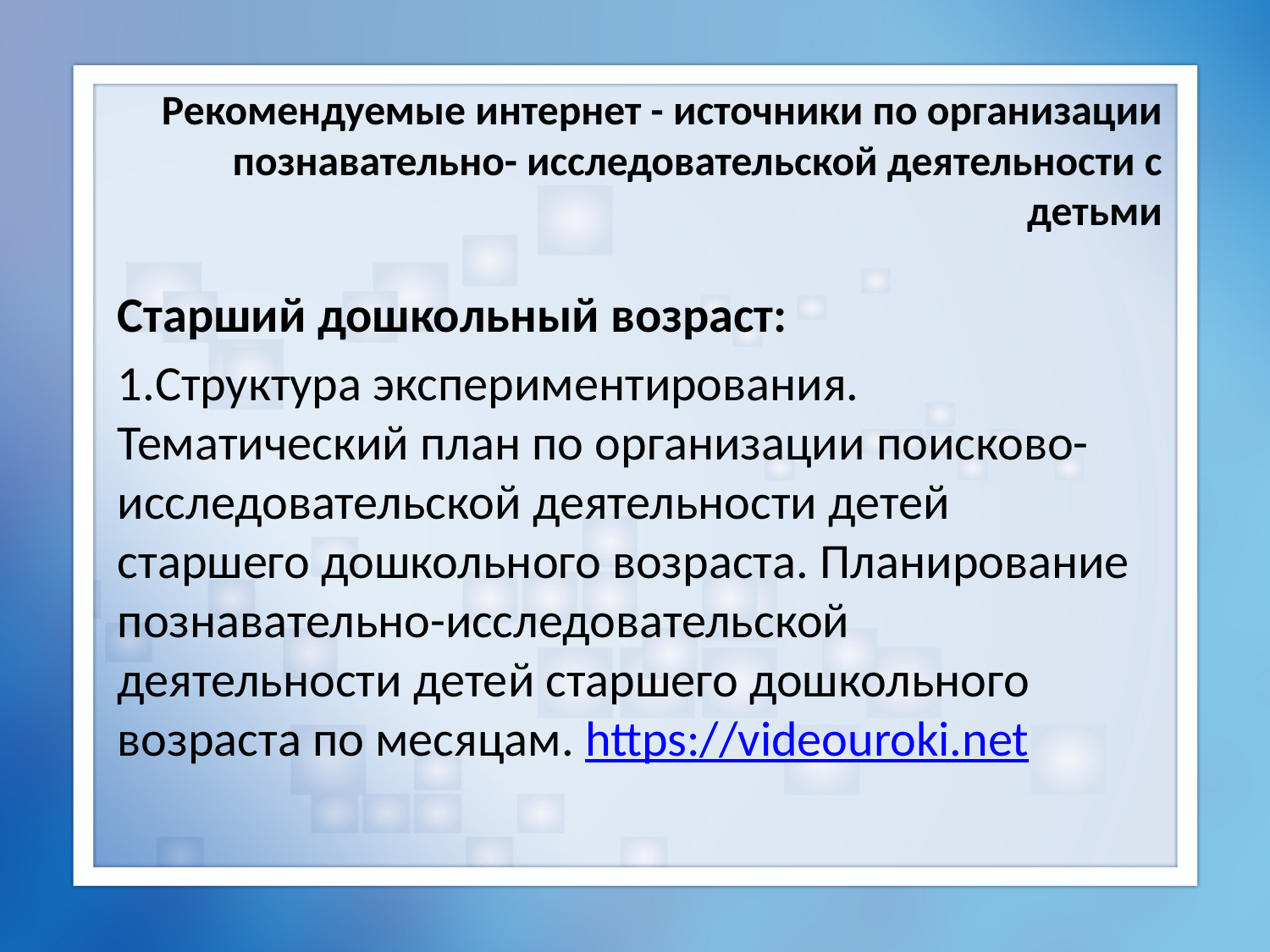

# Рекомендуемые интернет - источники по организации познавательно- исследовательской деятельности с детьми
Старший дошкольный возраст:
1.Структура экспериментирования. Тематический план по организации поисково-исследовательской деятельности детей старшего дошкольного возраста. Планирование познавательно-исследовательской деятельности детей старшего дошкольного возраста по месяцам. https://videouroki.net